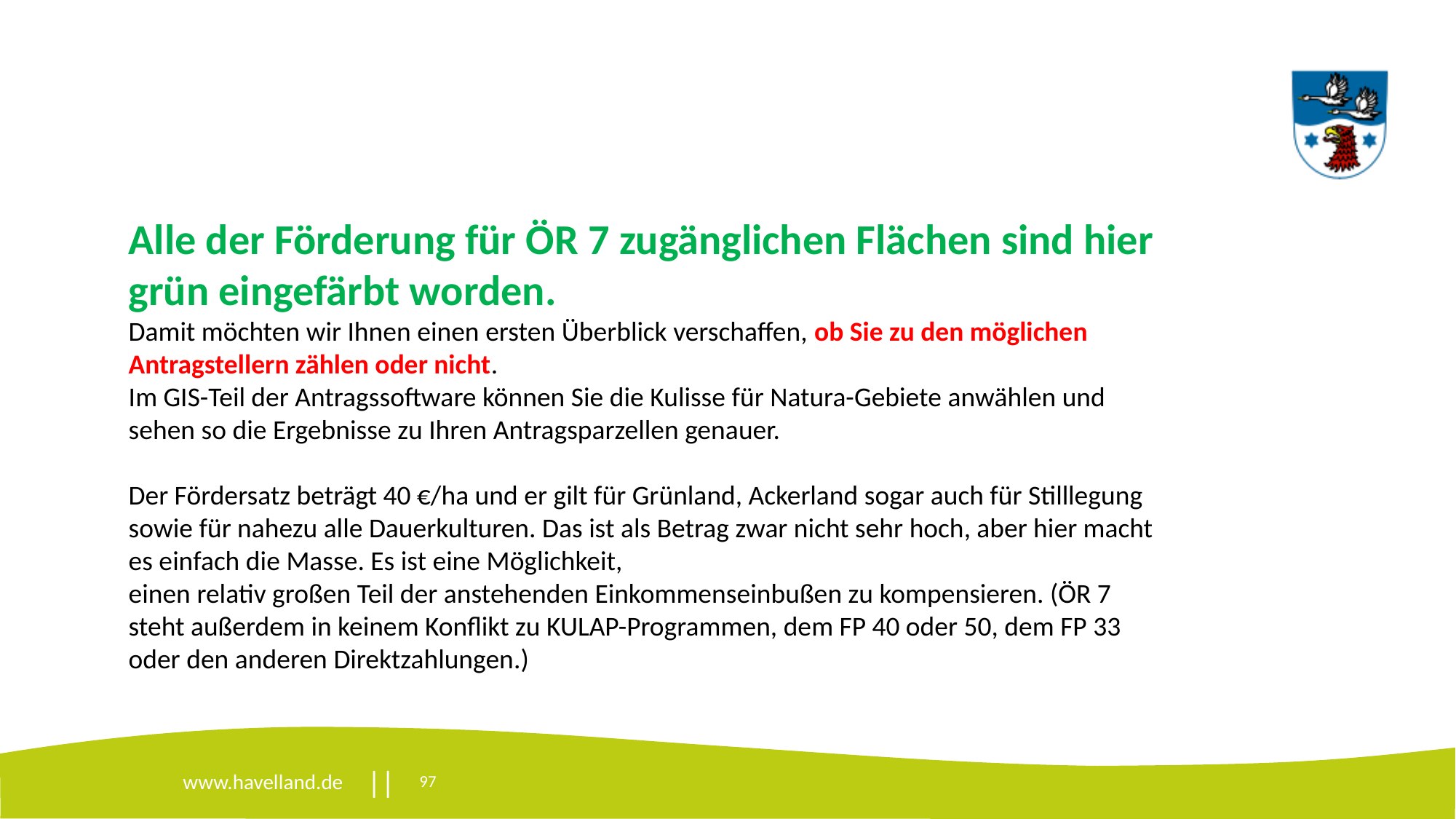

Alle der Förderung für ÖR 7 zugänglichen Flächen sind hier grün eingefärbt worden.
Damit möchten wir Ihnen einen ersten Überblick verschaffen, ob Sie zu den möglichen Antragstellern zählen oder nicht.
Im GIS-Teil der Antragssoftware können Sie die Kulisse für Natura-Gebiete anwählen und sehen so die Ergebnisse zu Ihren Antragsparzellen genauer.

Der Fördersatz beträgt 40 €/ha und er gilt für Grünland, Ackerland sogar auch für Stilllegung sowie für nahezu alle Dauerkulturen. Das ist als Betrag zwar nicht sehr hoch, aber hier macht es einfach die Masse. Es ist eine Möglichkeit,
einen relativ großen Teil der anstehenden Einkommenseinbußen zu kompensieren. (ÖR 7 steht außerdem in keinem Konflikt zu KULAP-Programmen, dem FP 40 oder 50, dem FP 33 oder den anderen Direktzahlungen.)